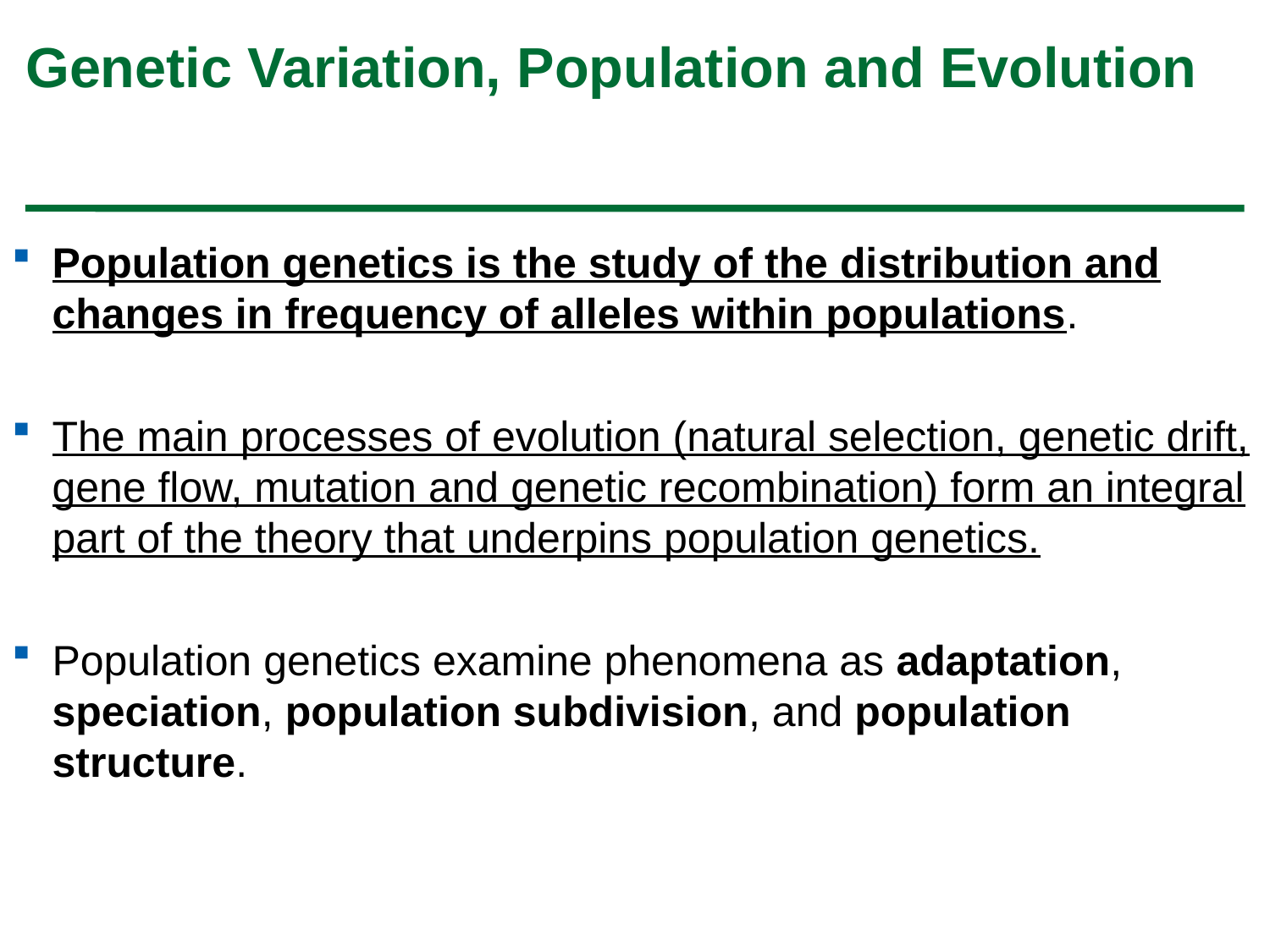

# Genetic Variation, Population and Evolution
Population genetics is the study of the distribution and changes in frequency of alleles within populations.

The main processes of evolution (natural selection, genetic drift, gene flow, mutation and genetic recombination) form an integral part of the theory that underpins population genetics.

Population genetics examine phenomena as adaptation, speciation, population subdivision, and population structure.